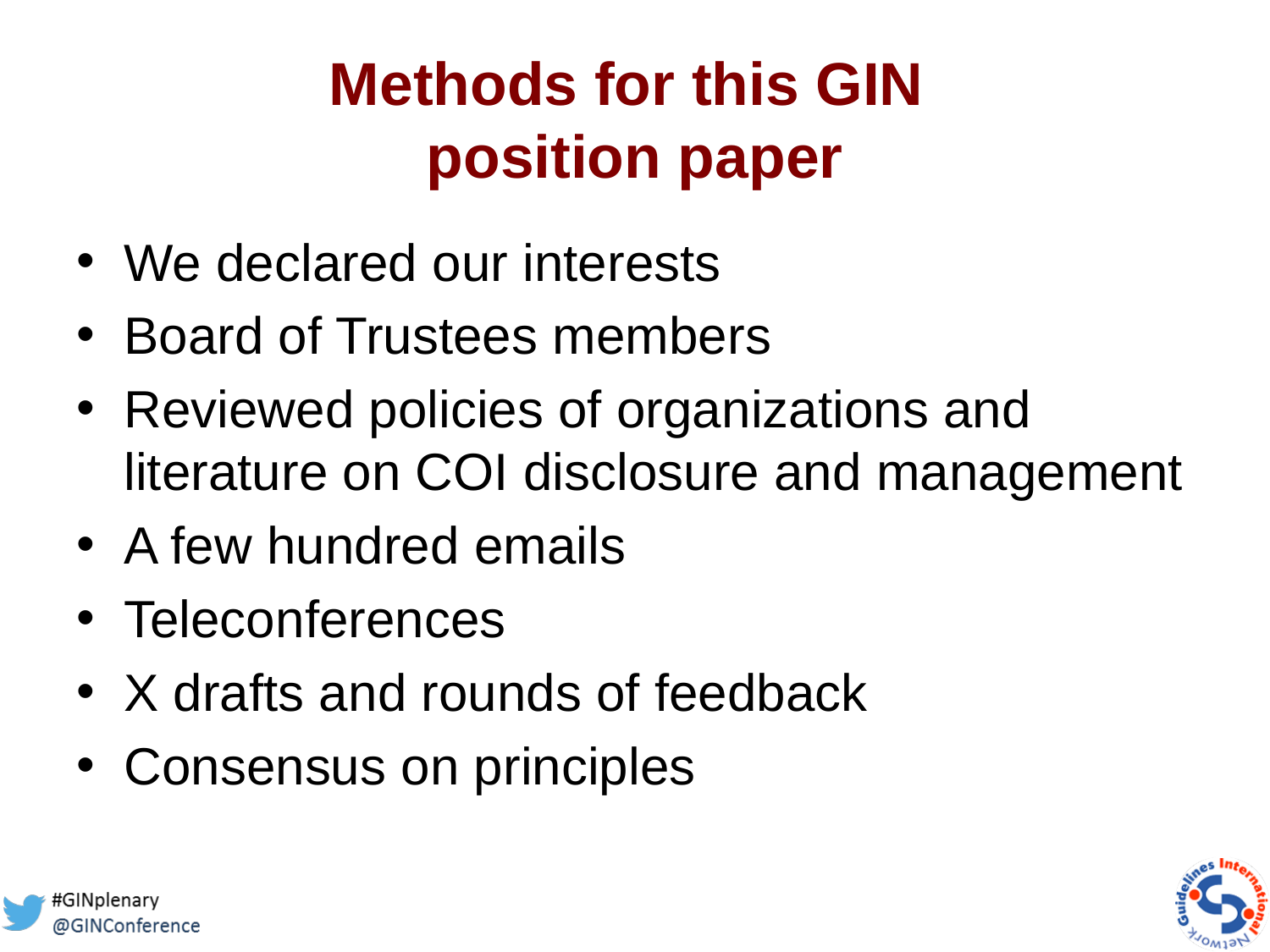

# Methods for this GIN position paper
We declared our interests
Board of Trustees members
Reviewed policies of organizations and literature on COI disclosure and management
A few hundred emails
Teleconferences
X drafts and rounds of feedback
Consensus on principles